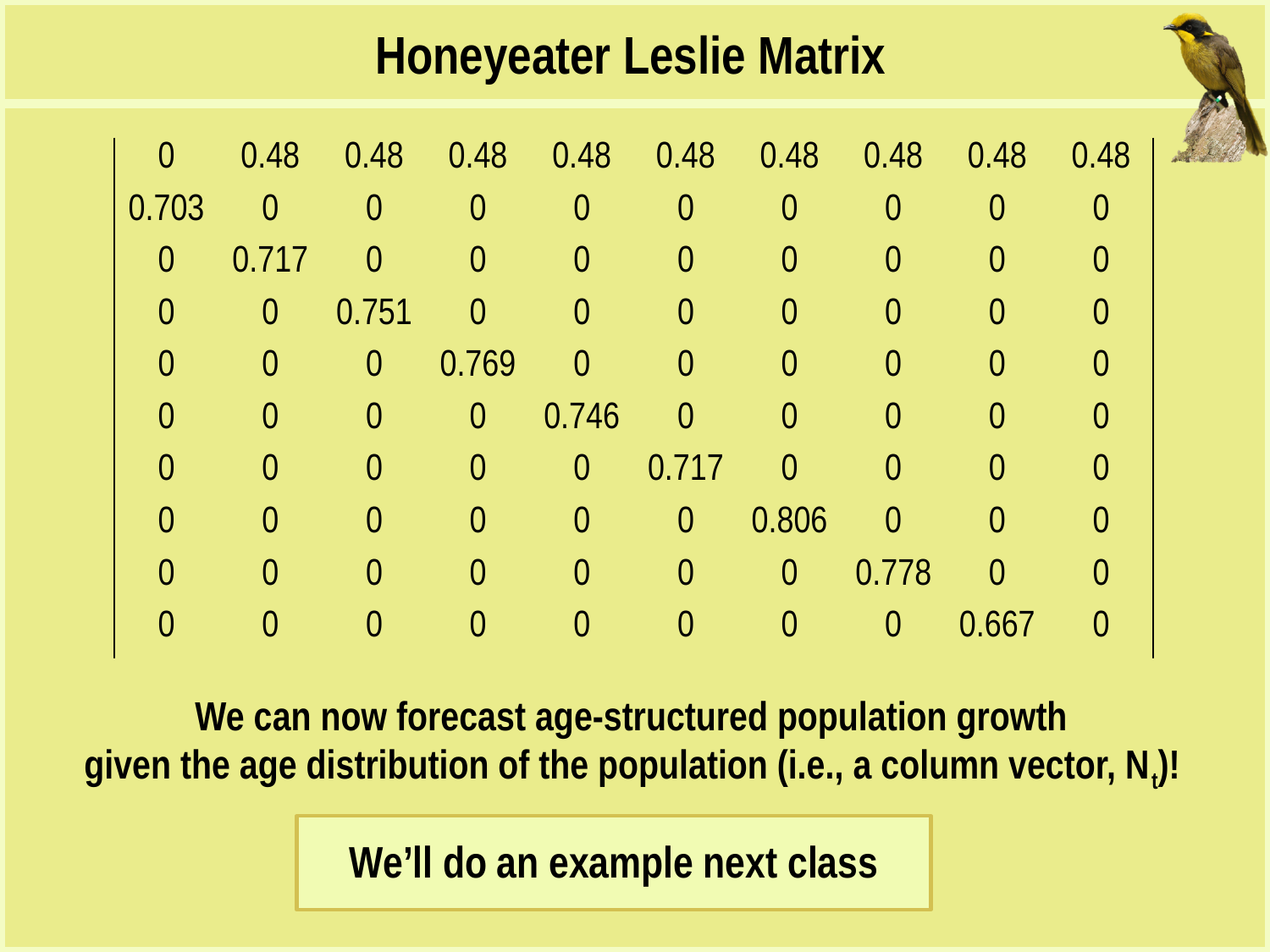

Honeyeater Leslie Matrix
| 0 | 0.48 | 0.48 | 0.48 | 0.48 | 0.48 | 0.48 | 0.48 | 0.48 | 0.48 |
| --- | --- | --- | --- | --- | --- | --- | --- | --- | --- |
| 0.703 | 0 | 0 | 0 | 0 | 0 | 0 | 0 | 0 | 0 |
| 0 | 0.717 | 0 | 0 | 0 | 0 | 0 | 0 | 0 | 0 |
| 0 | 0 | 0.751 | 0 | 0 | 0 | 0 | 0 | 0 | 0 |
| 0 | 0 | 0 | 0.769 | 0 | 0 | 0 | 0 | 0 | 0 |
| 0 | 0 | 0 | 0 | 0.746 | 0 | 0 | 0 | 0 | 0 |
| 0 | 0 | 0 | 0 | 0 | 0.717 | 0 | 0 | 0 | 0 |
| 0 | 0 | 0 | 0 | 0 | 0 | 0.806 | 0 | 0 | 0 |
| 0 | 0 | 0 | 0 | 0 | 0 | 0 | 0.778 | 0 | 0 |
| 0 | 0 | 0 | 0 | 0 | 0 | 0 | 0 | 0.667 | 0 |
We can now forecast age-structured population growth
given the age distribution of the population (i.e., a column vector, Nt)!

We’ll do an example next class